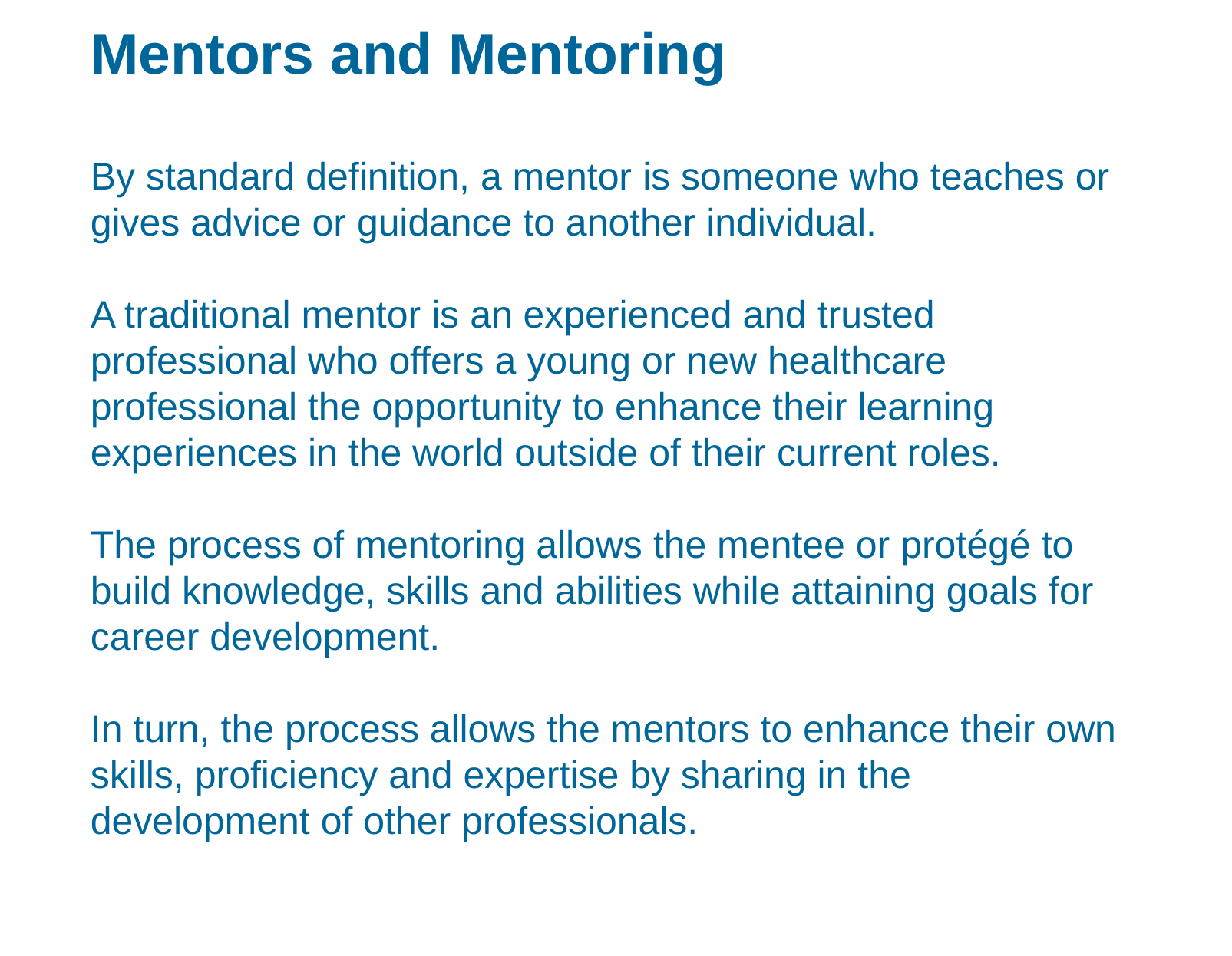

# Mentors and Mentoring
By standard definition, a mentor is someone who teaches or gives advice or guidance to another individual.

A traditional mentor is an experienced and trusted professional who offers a young or new healthcare professional the opportunity to enhance their learning experiences in the world outside of their current roles.

The process of mentoring allows the mentee or protégé to build knowledge, skills and abilities while attaining goals for career development.

In turn, the process allows the mentors to enhance their own skills, proficiency and expertise by sharing in the development of other professionals.